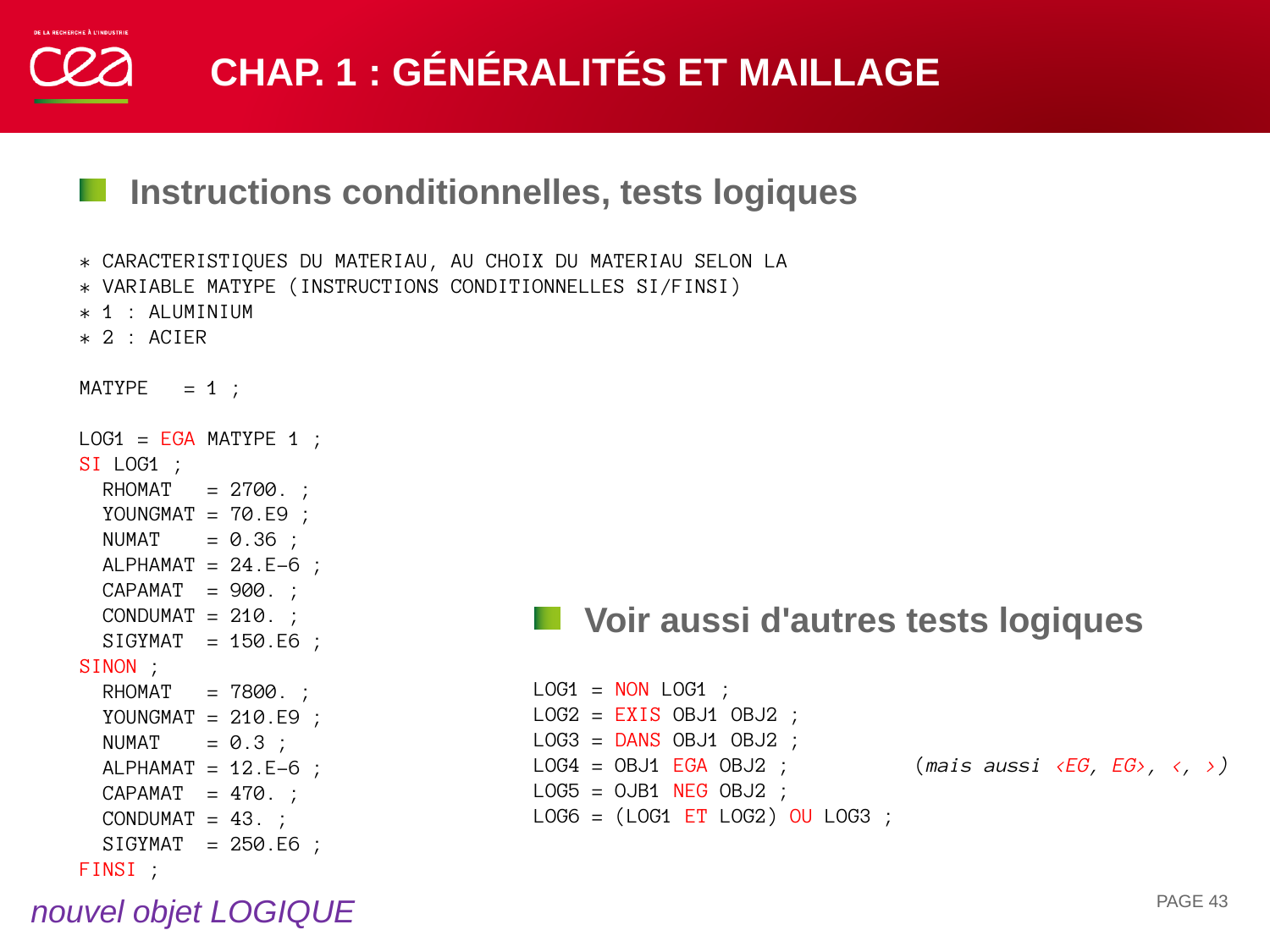

# Chap. 1 : généralités et maillage
Instructions conditionnelles, tests logiques

* CARACTERISTIQUES DU MATERIAU, AU CHOIX DU MATERIAU SELON LA
* VARIABLE MATYPE (INSTRUCTIONS CONDITIONNELLES SI/FINSI)
* 1 : ALUMINIUM
* 2 : ACIER

MATYPE   = 1 ;

LOG1 = EGA MATYPE 1 ;
SI LOG1 ;
  RHOMAT   = 2700. ;
  YOUNGMAT = 70.E9 ;
  NUMAT    = 0.36 ;
  ALPHAMAT = 24.E-6 ;
  CAPAMAT  = 900. ;
  CONDUMAT = 210. ;
  SIGYMAT  = 150.E6 ;
SINON ;
  RHOMAT   = 7800. ;
  YOUNGMAT = 210.E9 ;
  NUMAT    = 0.3 ;
  ALPHAMAT = 12.E-6 ;
  CAPAMAT  = 470. ;
  CONDUMAT = 43. ;
  SIGYMAT  = 250.E6 ;
FINSI ;

Voir aussi d'autres tests logiques

LOG1 = NON LOG1 ;
LOG2 = EXIS OBJ1 OBJ2 ;
LOG3 = DANS OBJ1 OBJ2 ;
LOG4 = OBJ1 EGA OBJ2 ;	(mais aussi <EG, EG>, <, >)
LOG5 = OJB1 NEG OBJ2 ;
LOG6 = (LOG1 ET LOG2) OU LOG3 ;
PAGE 43
nouvel objet LOGIQUE